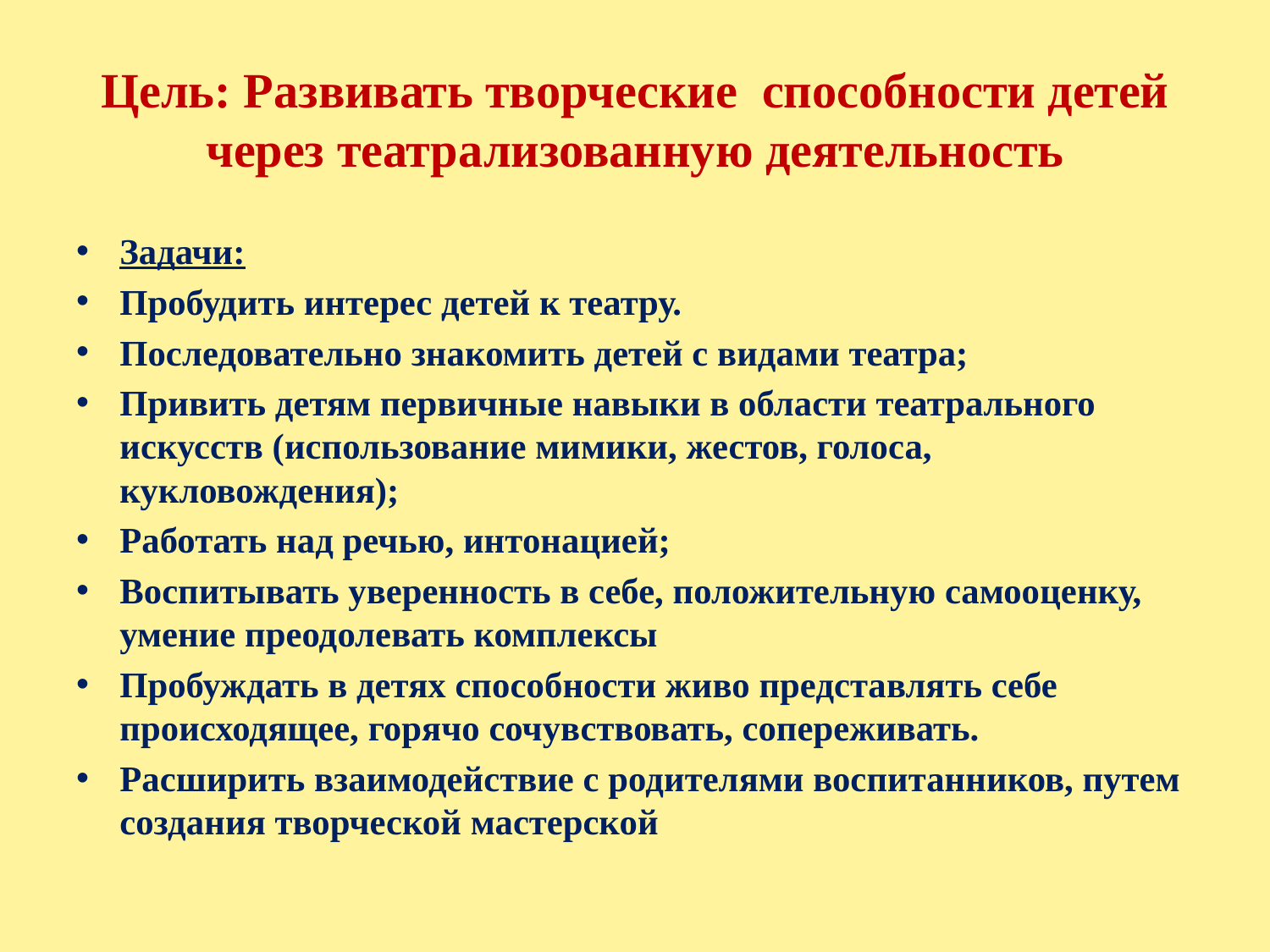

# Цель: Развивать творческие  способности детей через театрализованную деятельность
Задачи:
Пробудить интерес детей к театру.
Последовательно знакомить детей с видами театра;
Привить детям первичные навыки в области театрального искусств (использование мимики, жестов, голоса, кукловождения);
Работать над речью, интонацией;
Воспитывать уверенность в себе, положительную самооценку, умение преодолевать комплексы
Пробуждать в детях способности живо представлять себе происходящее, горячо сочувствовать, сопереживать.
Расширить взаимодействие с родителями воспитанников, путем создания творческой мастерской